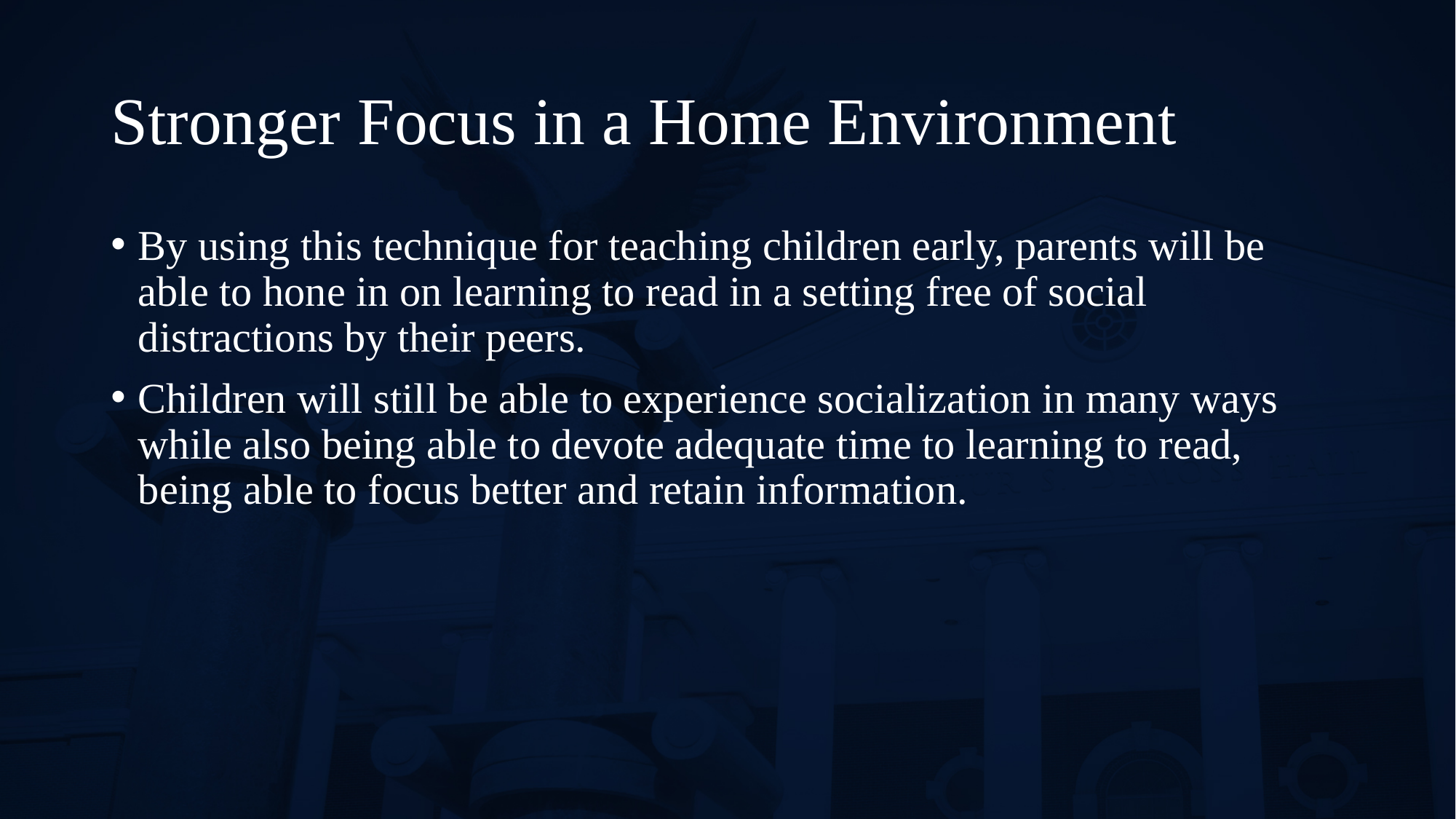

# Stronger Focus in a Home Environment
By using this technique for teaching children early, parents will be able to hone in on learning to read in a setting free of social distractions by their peers.
Children will still be able to experience socialization in many ways while also being able to devote adequate time to learning to read, being able to focus better and retain information.